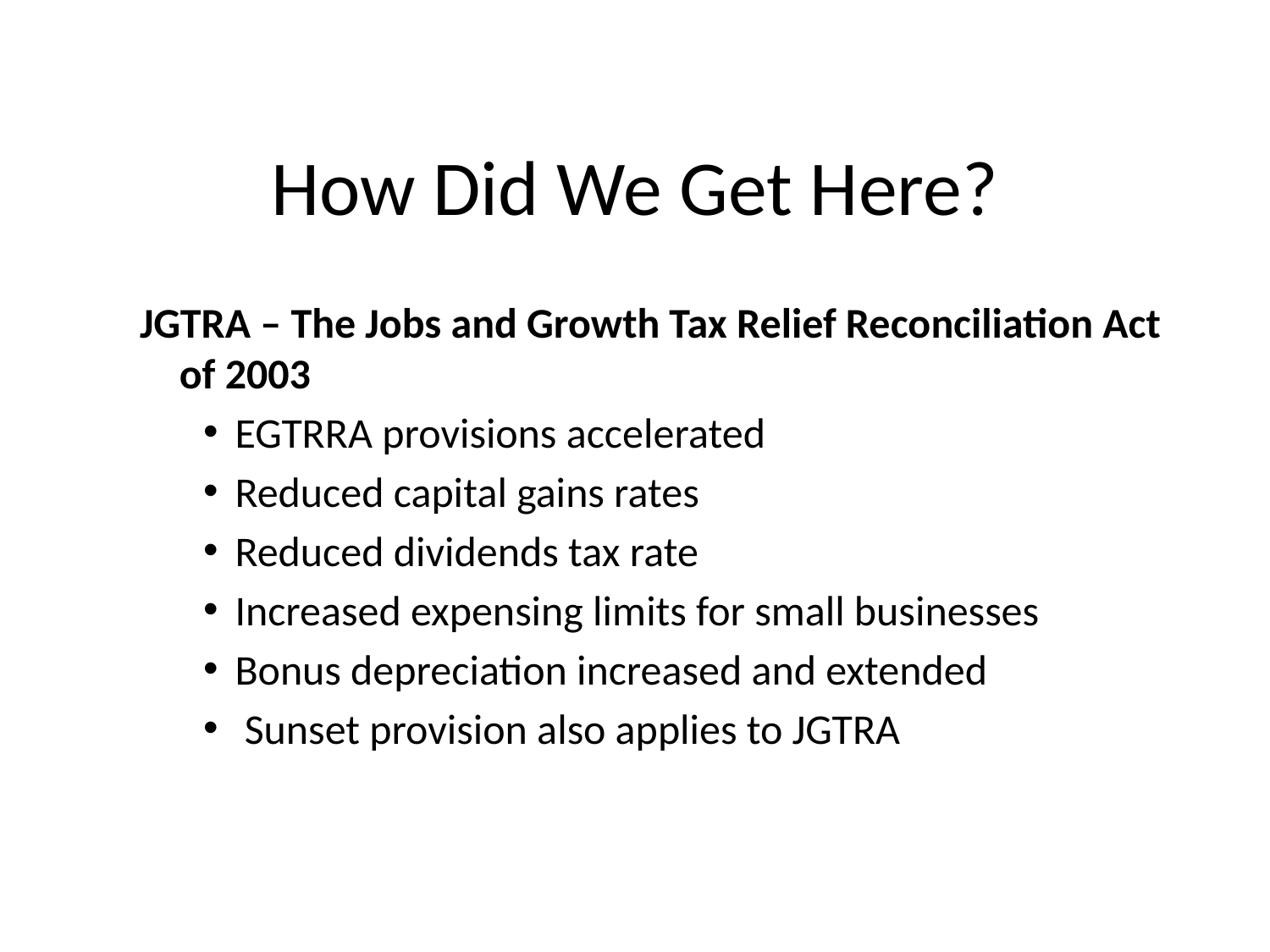

# How Did We Get Here?
JGTRA – The Jobs and Growth Tax Relief Reconciliation Act of 2003
EGTRRA provisions accelerated
Reduced capital gains rates
Reduced dividends tax rate
Increased expensing limits for small businesses
Bonus depreciation increased and extended
 Sunset provision also applies to JGTRA